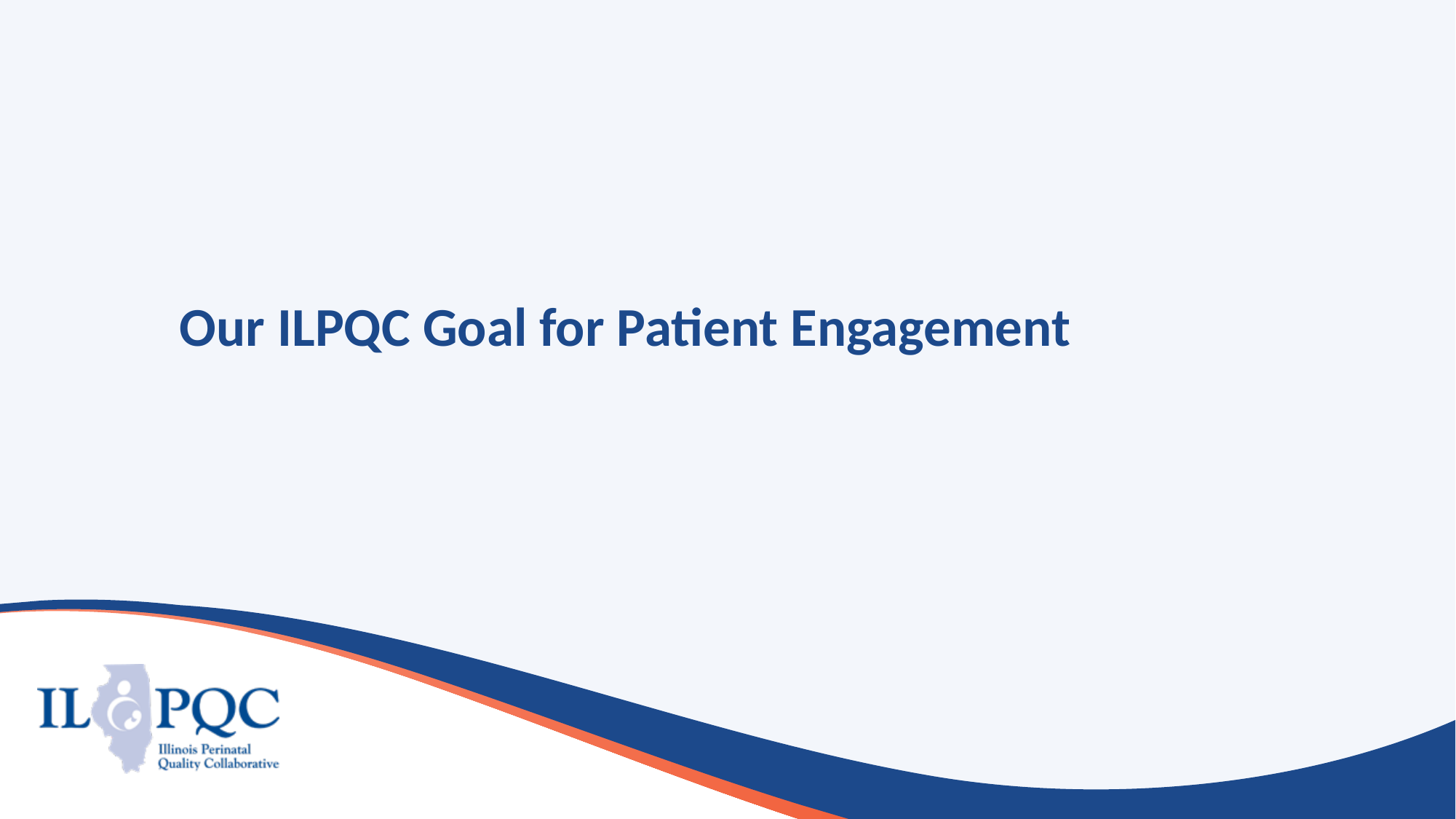

# Our ILPQC Goal for Patient Engagement